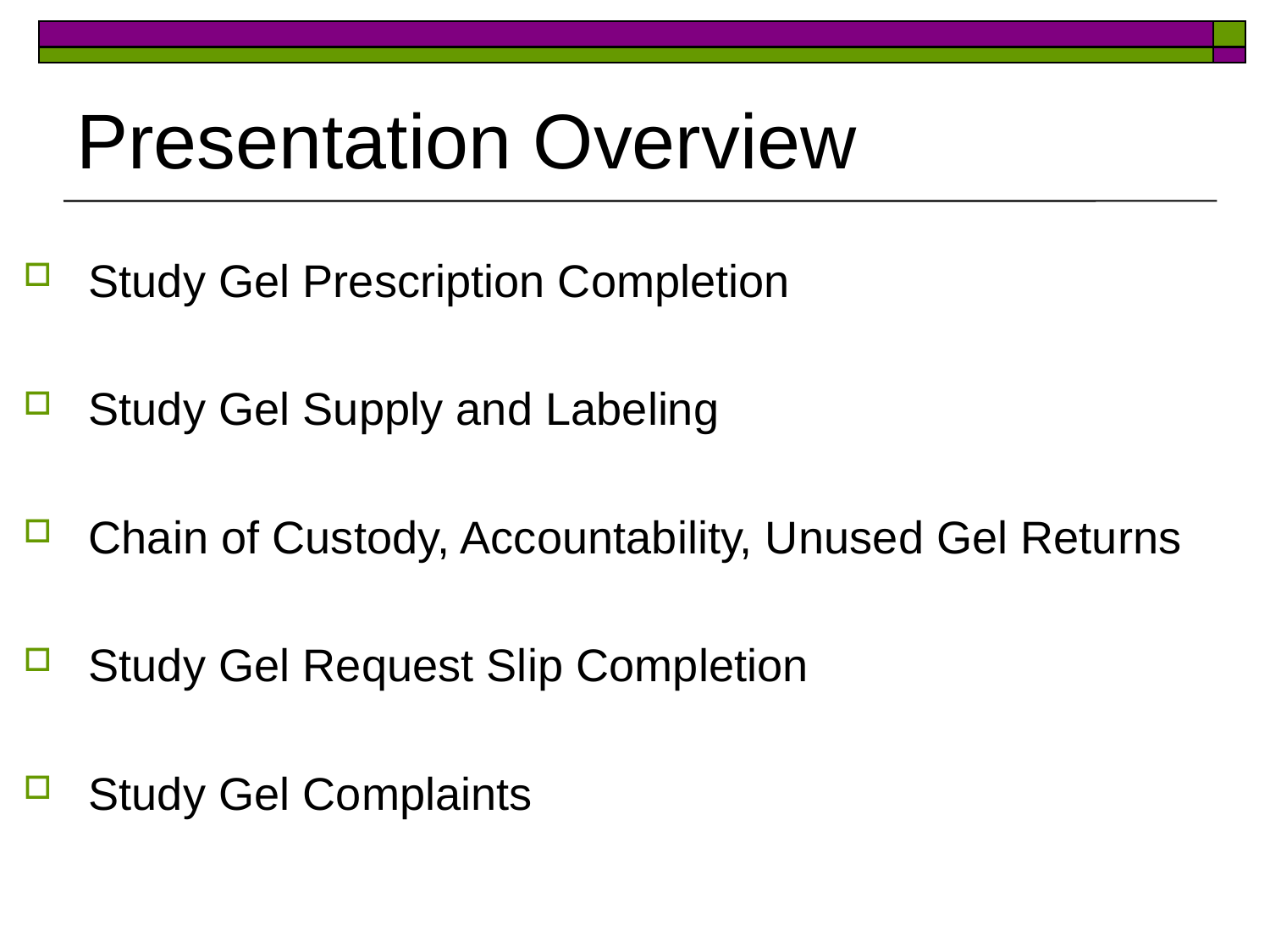

# Presentation Overview
Study Gel Prescription Completion

Study Gel Supply and Labeling

Chain of Custody, Accountability, Unused Gel Returns

Study Gel Request Slip Completion

Study Gel Complaints